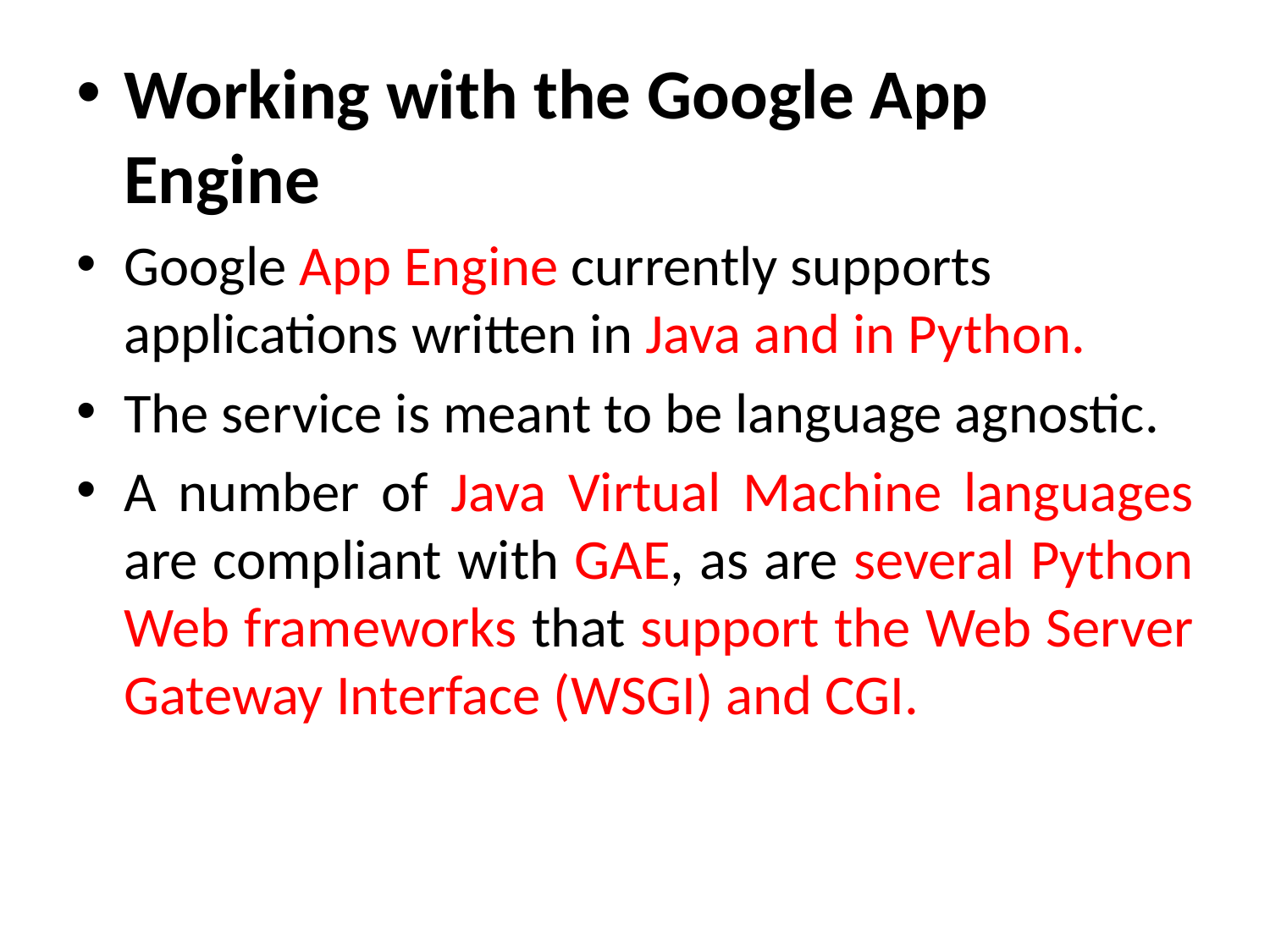

Working with the Google App Engine
Google App Engine currently supports applications written in Java and in Python.
The service is meant to be language agnostic.
A number of Java Virtual Machine languages are compliant with GAE, as are several Python Web frameworks that support the Web Server Gateway Interface (WSGI) and CGI.